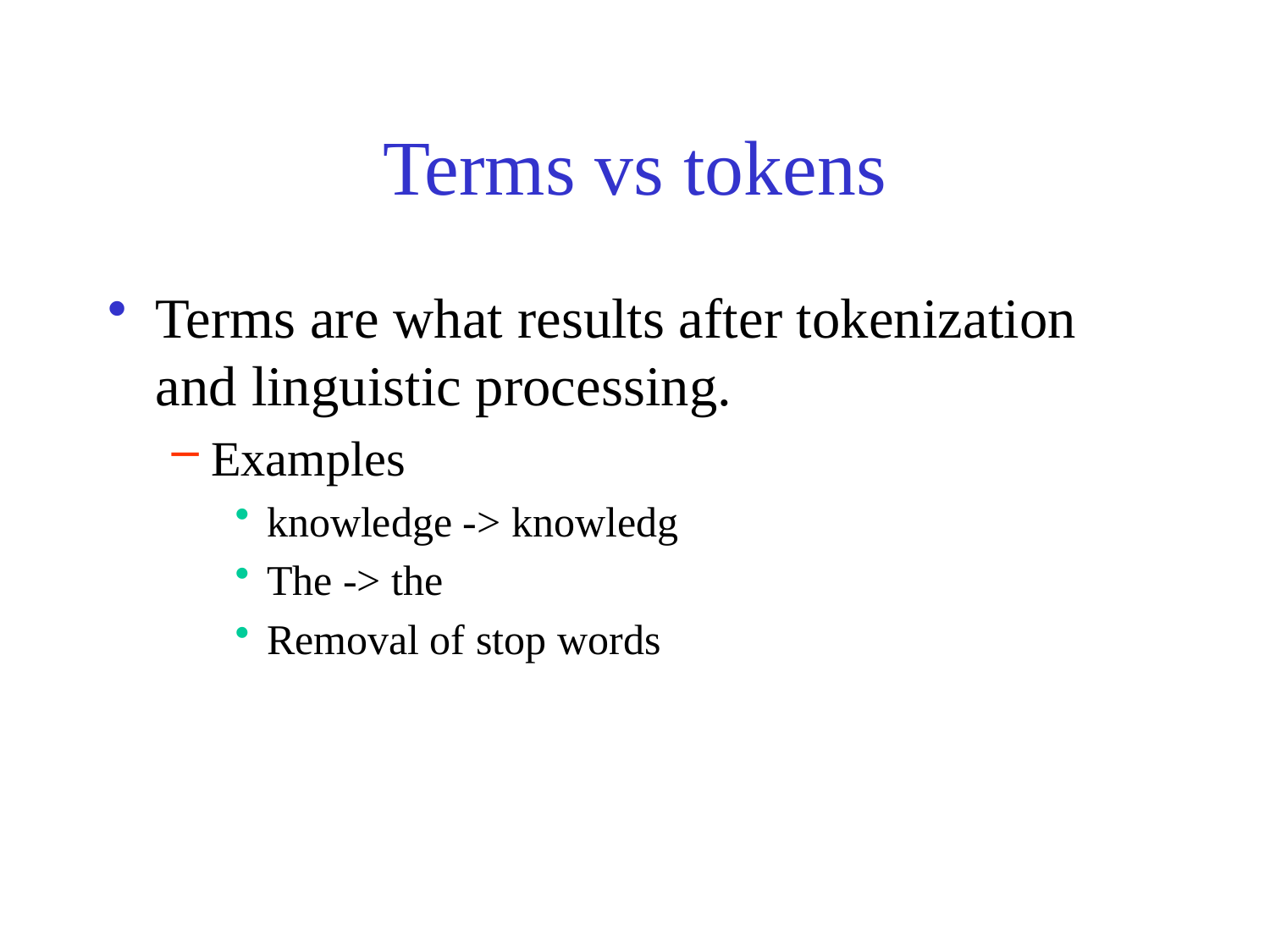

# Terms vs tokens
Terms are what results after tokenization and linguistic processing.
Examples
knowledge -> knowledg
The -> the
Removal of stop words